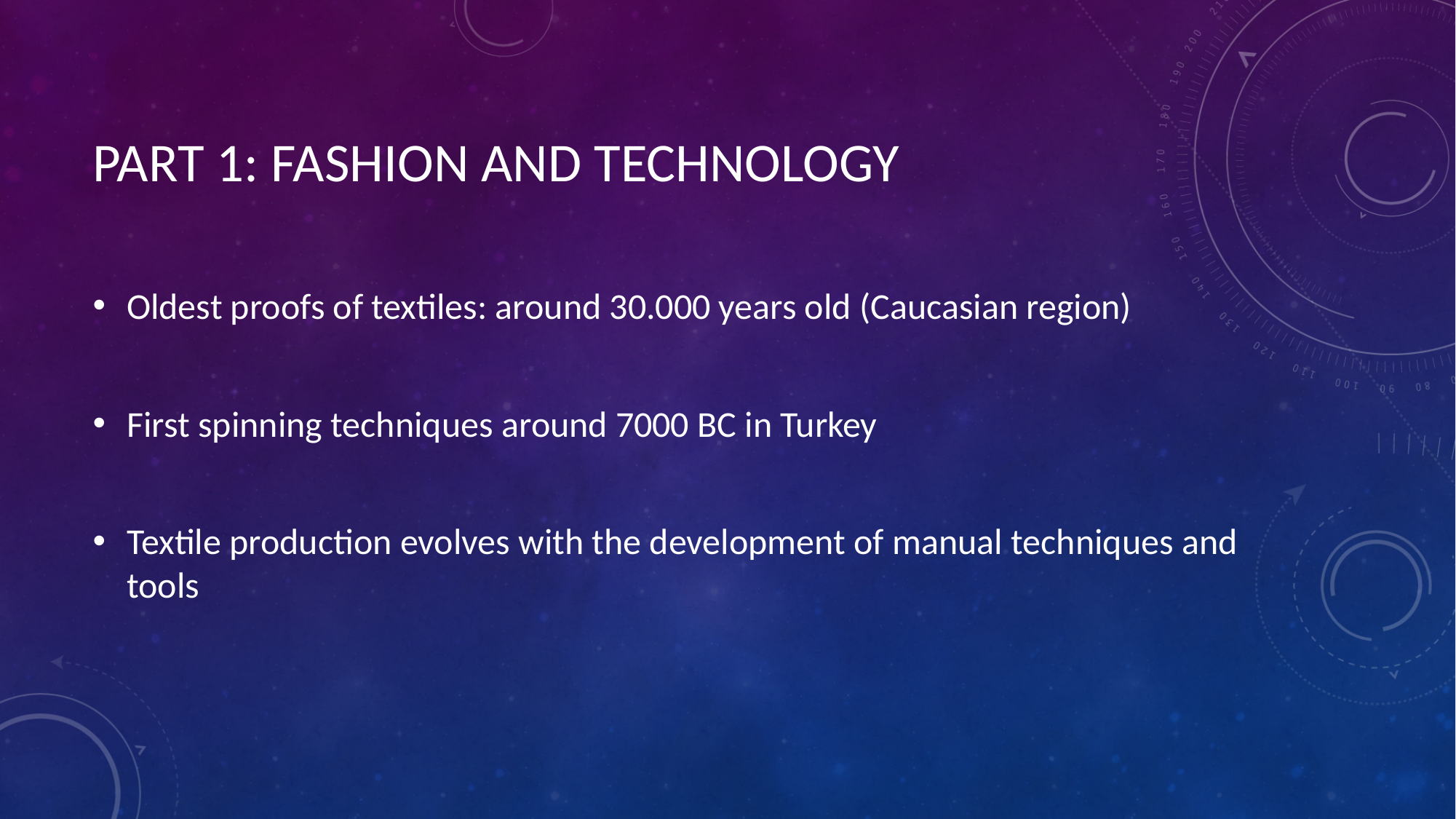

# Part 1: Fashion and Technology
Oldest proofs of textiles: around 30.000 years old (Caucasian region)

First spinning techniques around 7000 BC in Turkey

Textile production evolves with the development of manual techniques and tools